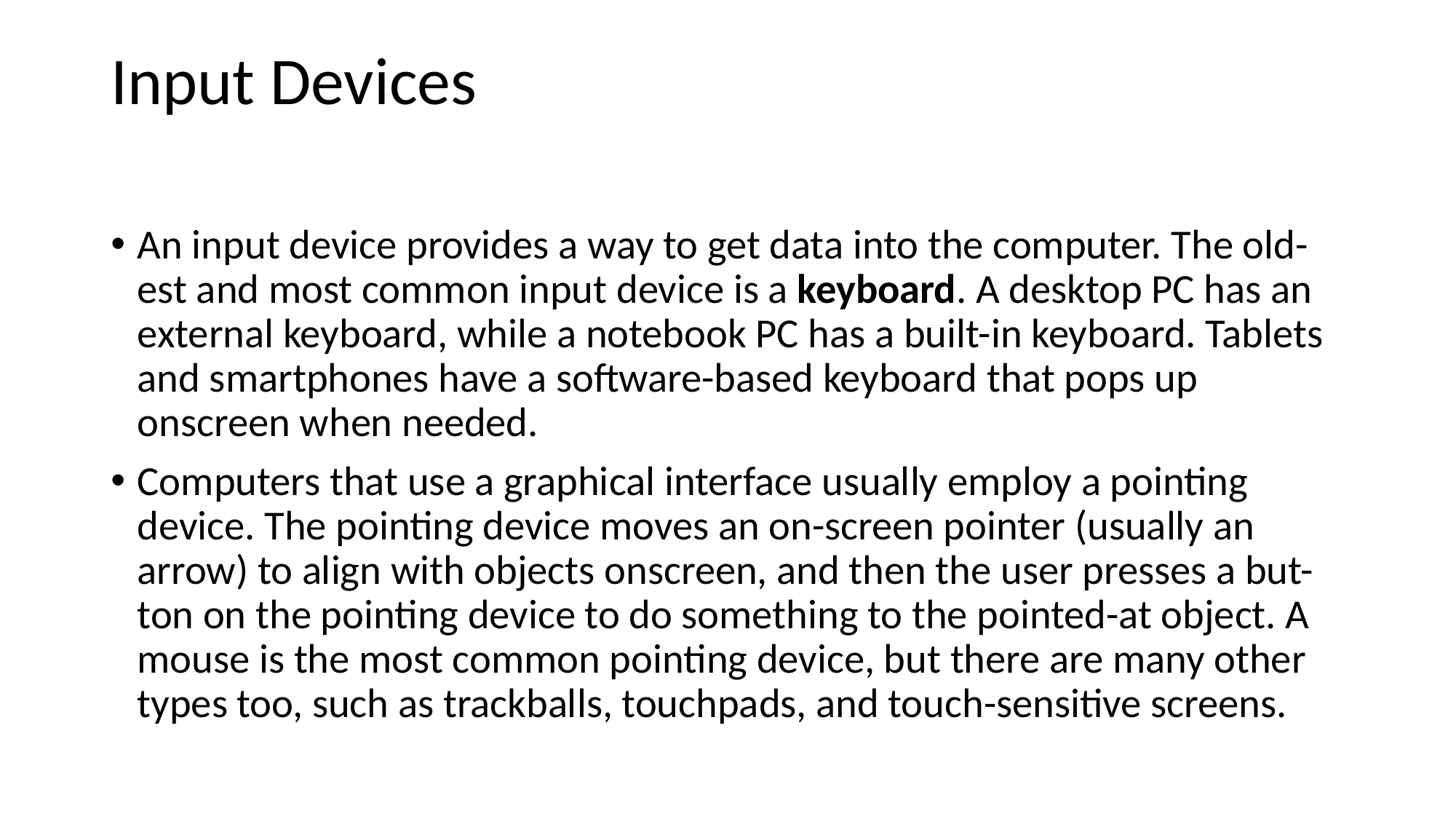

# Input Devices
An input device provides a way to get data into the computer. The old- est and most common input device is a keyboard. A desktop PC has an external keyboard, while a notebook PC has a built-in keyboard. Tablets and smartphones have a software-based keyboard that pops up onscreen when needed.
Computers that use a graphical interface usually employ a pointing device. The pointing device moves an on-screen pointer (usually an arrow) to align with objects onscreen, and then the user presses a but- ton on the pointing device to do something to the pointed-at object. A mouse is the most common pointing device, but there are many other types too, such as trackballs, touchpads, and touch-sensitive screens.